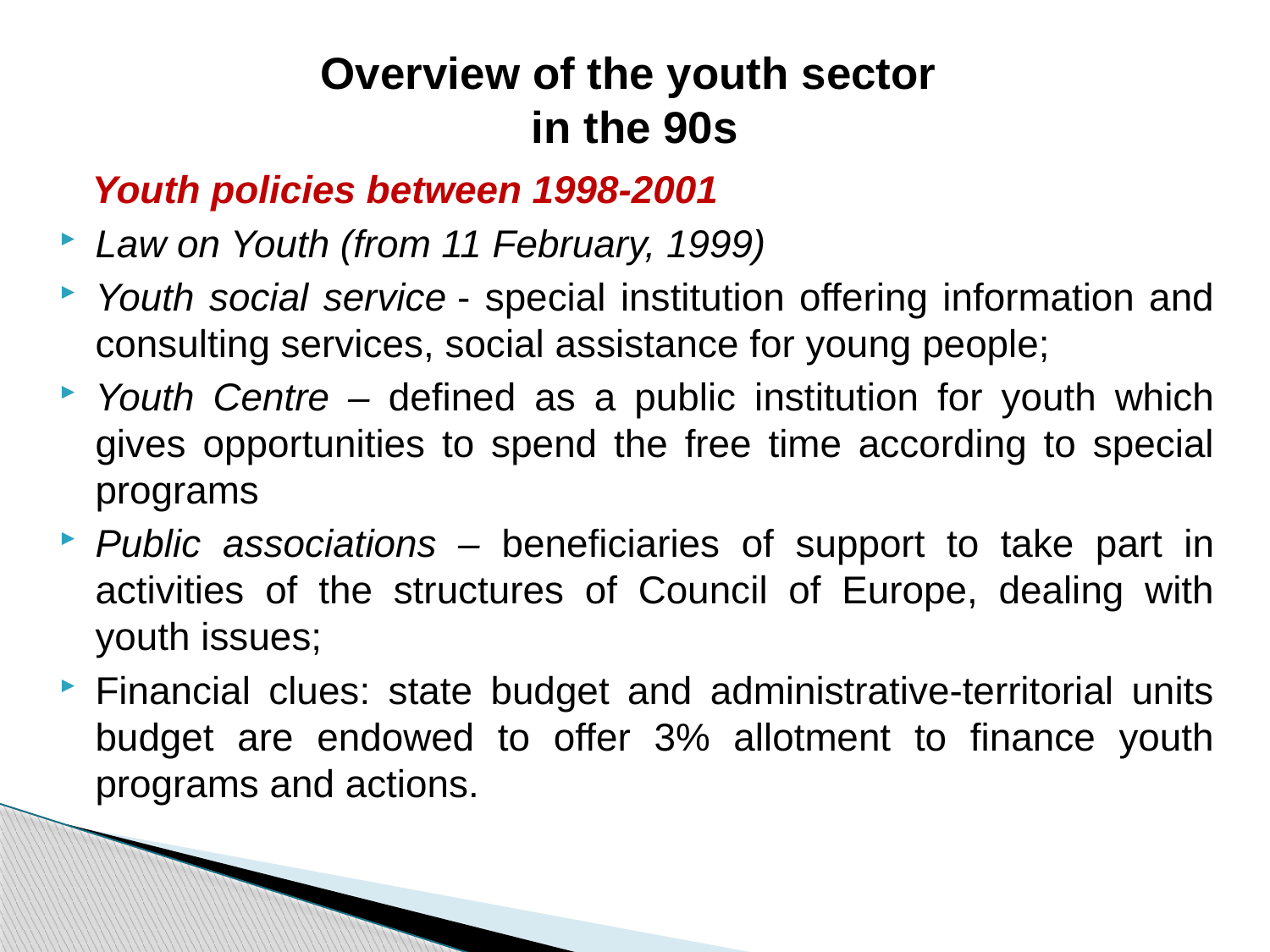

# Overview of the youth sector in the 90s
   Youth policies between 1998-2001
Law on Youth (from 11 February, 1999)
Youth social service - special institution offering information and consulting services, social assistance for young people;
Youth Centre – defined as a public institution for youth which gives opportunities to spend the free time according to special programs
Public associations – beneficiaries of support to take part in activities of the structures of Council of Europe, dealing with youth issues;
Financial clues: state budget and administrative-territorial units budget are endowed to offer 3% allotment to finance youth programs and actions.